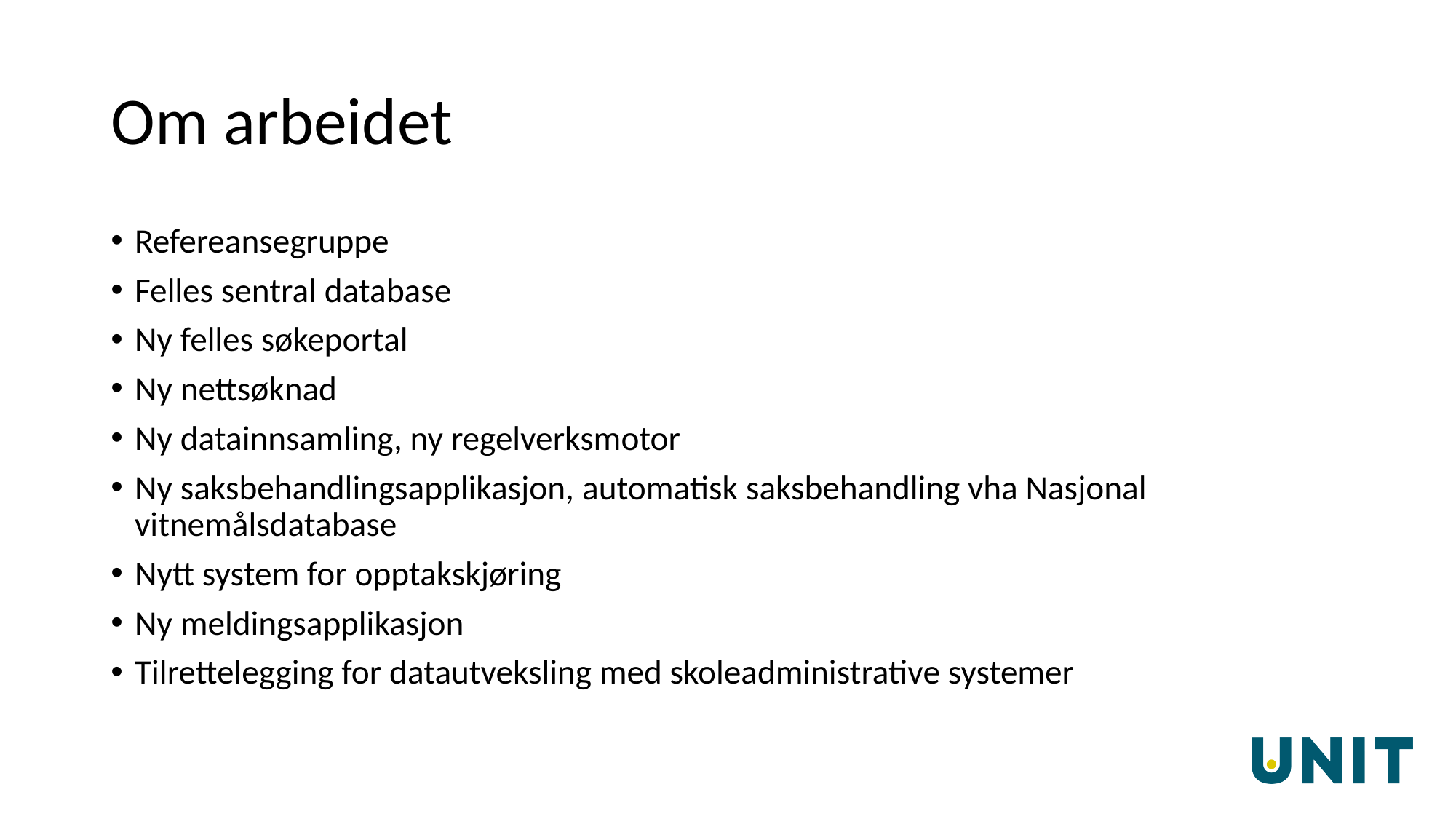

# Om arbeidet
Refereansegruppe
Felles sentral database
Ny felles søkeportal
Ny nettsøknad
Ny datainnsamling, ny regelverksmotor
Ny saksbehandlingsapplikasjon, automatisk saksbehandling vha Nasjonal vitnemålsdatabase
Nytt system for opptakskjøring
Ny meldingsapplikasjon
Tilrettelegging for datautveksling med skoleadministrative systemer